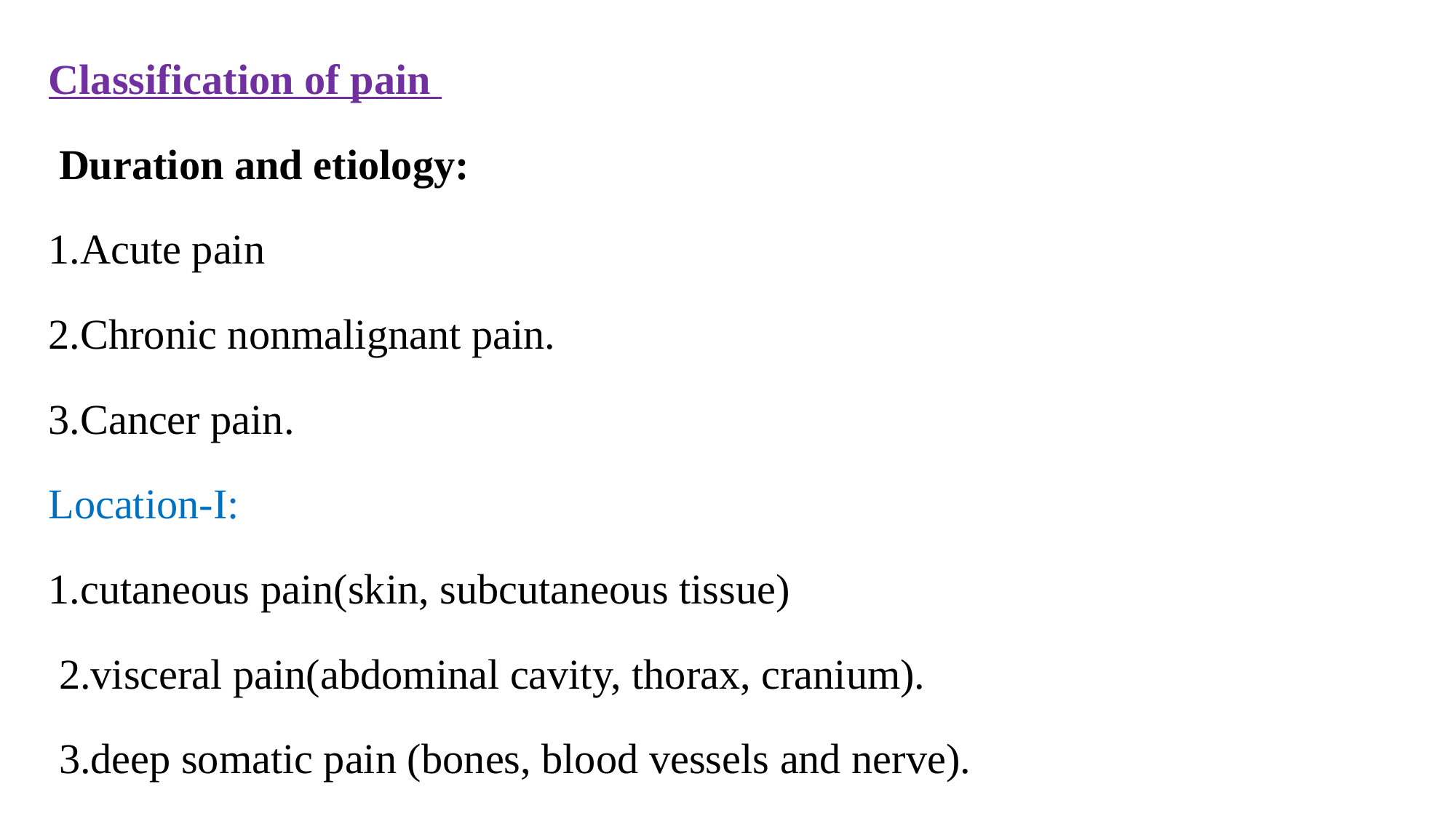

Classification of pain
 Duration and etiology:
1.Acute pain
2.Chronic nonmalignant pain.
3.Cancer pain.
Location-I:
1.cutaneous pain(skin, subcutaneous tissue)
 2.visceral pain(abdominal cavity, thorax, cranium).
 3.deep somatic pain (bones, blood vessels and nerve).